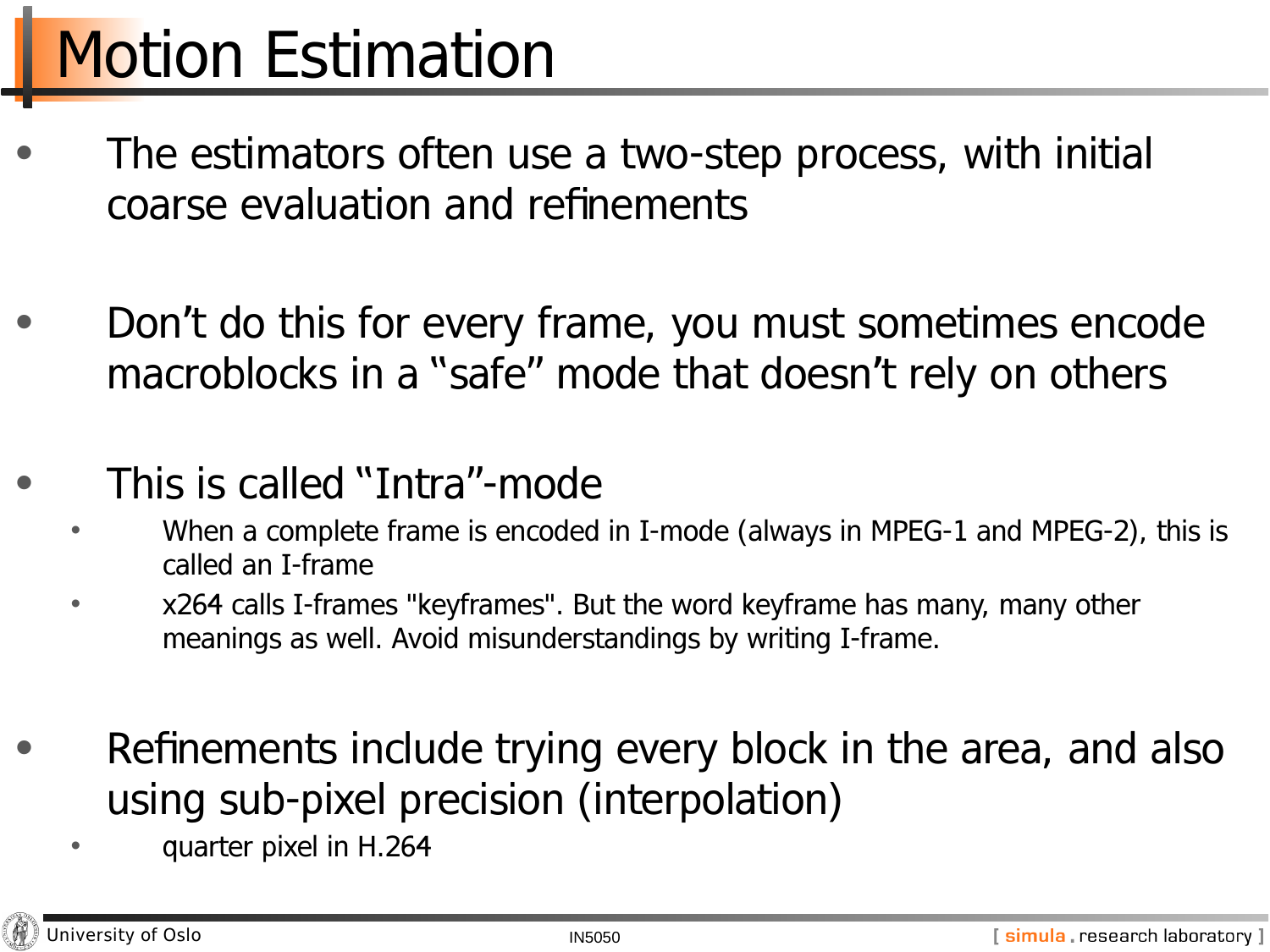

# Motion Estimation
The estimators often use a two-step process, with initial coarse evaluation and refinements

Don’t do this for every frame, you must sometimes encode macroblocks in a “safe” mode that doesn’t rely on others
This is called “Intra”-mode
When a complete frame is encoded in I-mode (always in MPEG-1 and MPEG-2), this is called an I-frame
x264 calls I-frames "keyframes". But the word keyframe has many, many other meanings as well. Avoid misunderstandings by writing I-frame.

Refinements include trying every block in the area, and also using sub-pixel precision (interpolation)
quarter pixel in H.264